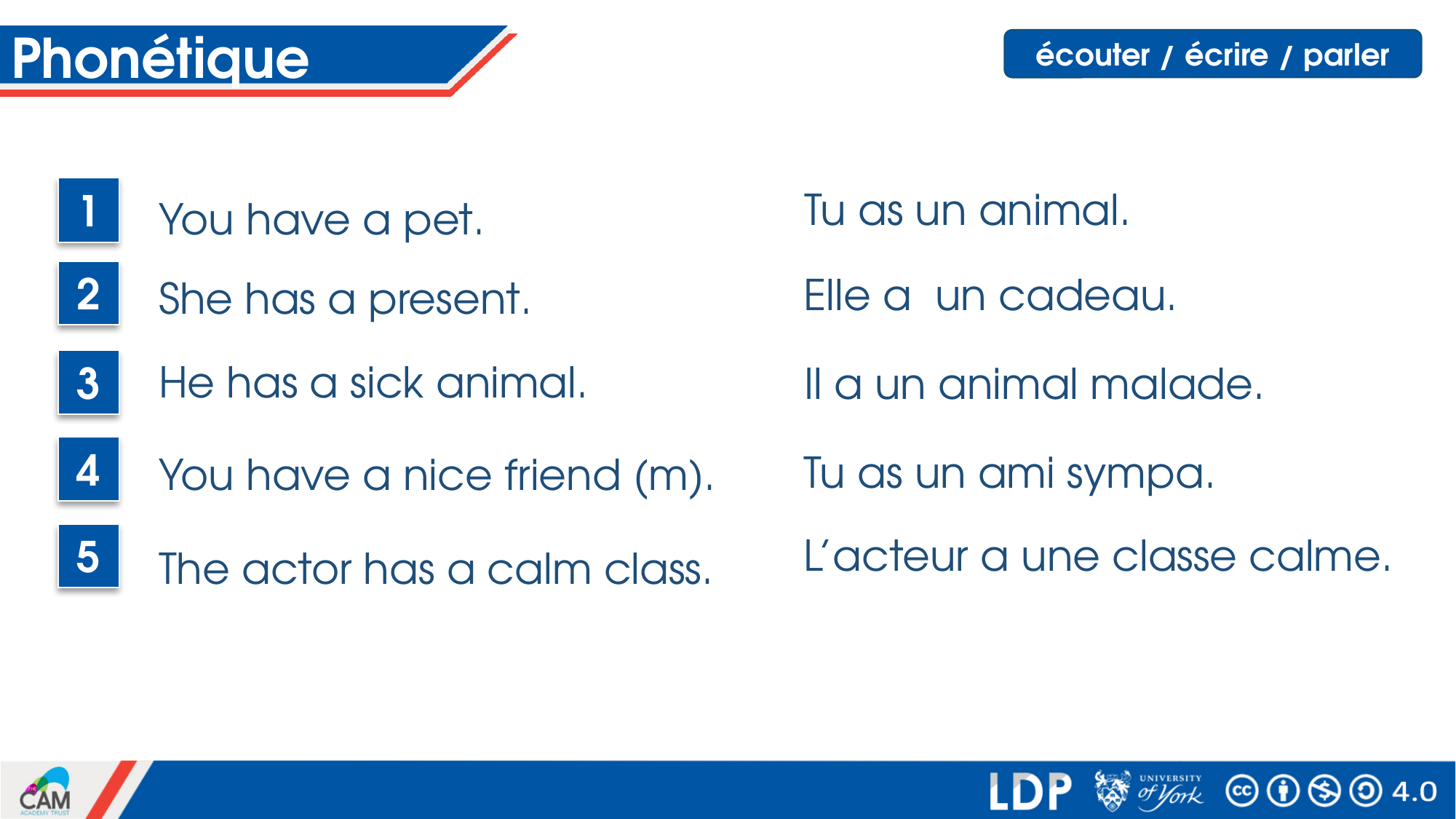

# Phonétique
écouter / écrire / parler
1
Tu as un animal.
You have a pet.
2
Elle a  un cadeau.
She has a present.
He has a sick animal.
3
Il a un animal malade.
4
Tu as un ami sympa.
You have a nice friend (m).
L’acteur a une classe calme.
5
The actor has a calm class.